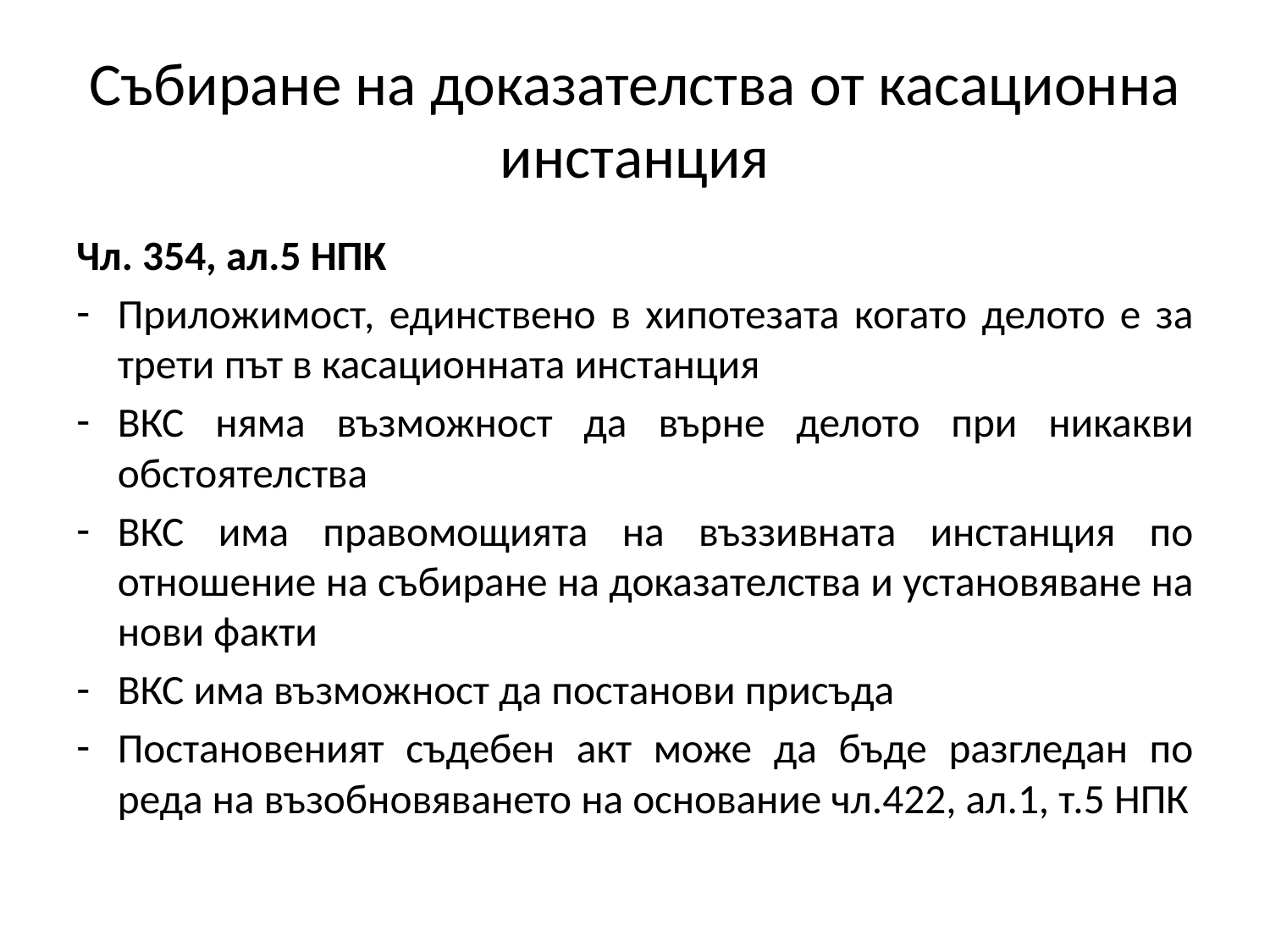

# Събиране на доказателства от касационна инстанция
Чл. 354, ал.5 НПК
Приложимост, единствено в хипотезата когато делото е за трети път в касационната инстанция
ВКС няма възможност да върне делото при никакви обстоятелства
ВКС има правомощията на въззивната инстанция по отношение на събиране на доказателства и установяване на нови факти
ВКС има възможност да постанови присъда
Постановеният съдебен акт може да бъде разгледан по реда на възобновяването на основание чл.422, ал.1, т.5 НПК